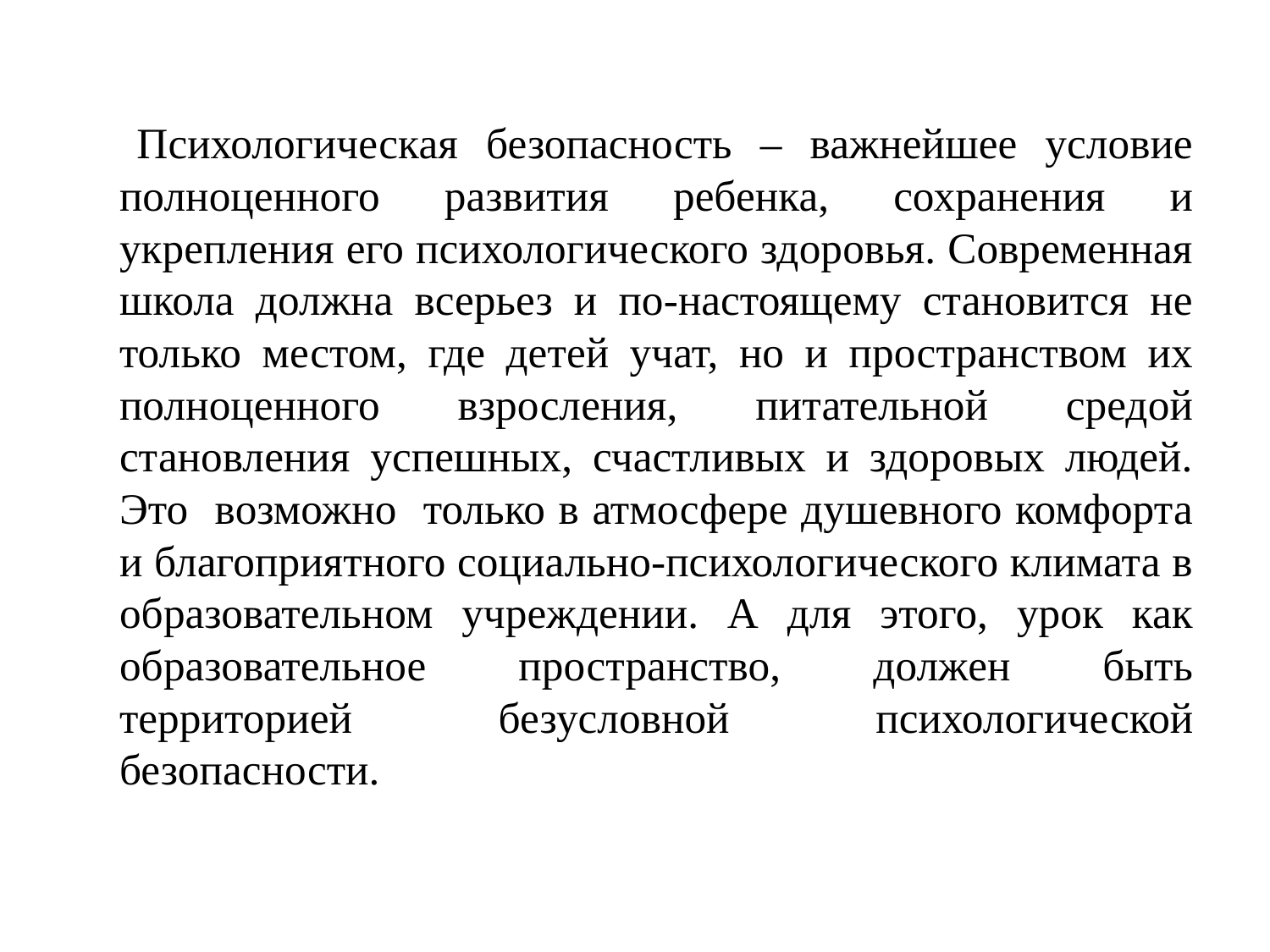

Психологическая безопасность – важнейшее условие полноценного развития ребенка, сохранения и укрепления его психологического здоровья. Современная школа должна всерьез и по-настоящему становится не только местом, где детей учат, но и пространством их полноценного взросления, питательной средой становления успешных, счастливых и здоровых людей. Это  возможно  только в атмосфере душевного комфорта и благоприятного социально-психологического климата в образовательном учреждении. А для этого, урок как образовательное пространство, должен быть территорией безусловной психологической безопасности.